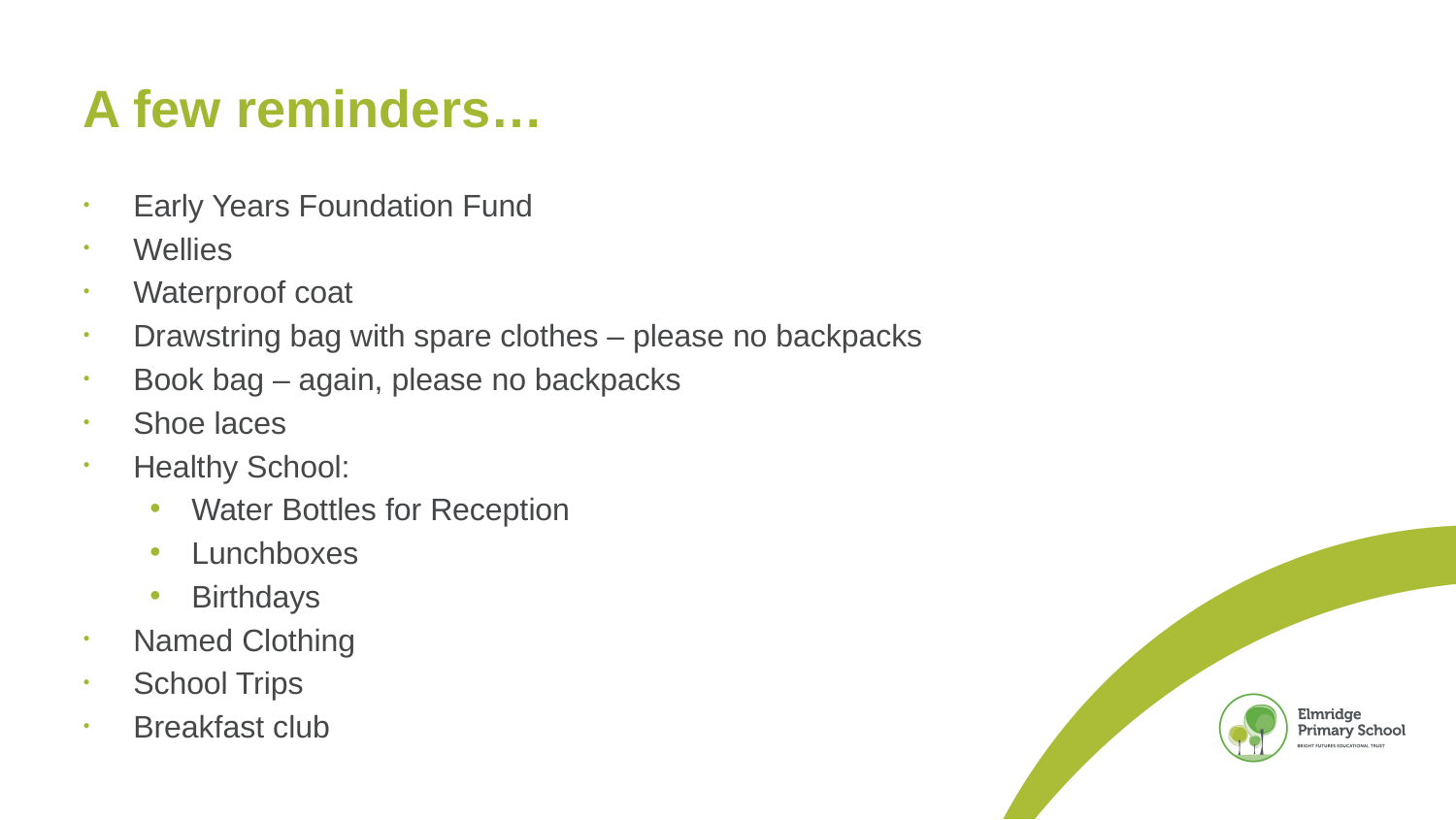

# A few reminders…
Early Years Foundation Fund
Wellies
Waterproof coat
Drawstring bag with spare clothes – please no backpacks
Book bag – again, please no backpacks
Shoe laces
Healthy School:
Water Bottles for Reception
Lunchboxes
Birthdays
Named Clothing
School Trips
Breakfast club